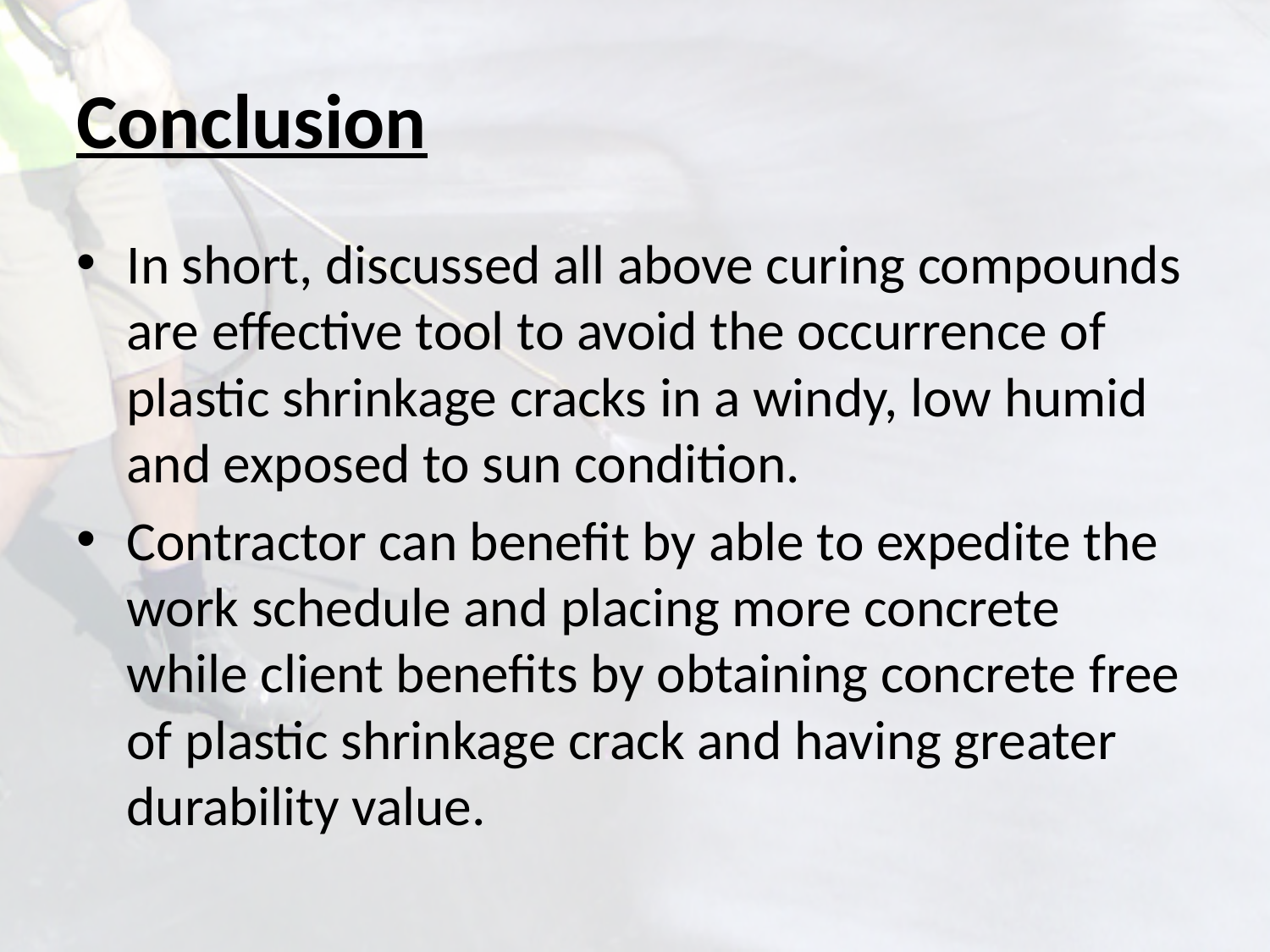

# Conclusion
In short, discussed all above curing compounds are effective tool to avoid the occurrence of plastic shrinkage cracks in a windy, low humid and exposed to sun condition.
Contractor can benefit by able to expedite the work schedule and placing more concrete while client benefits by obtaining concrete free of plastic shrinkage crack and having greater durability value.